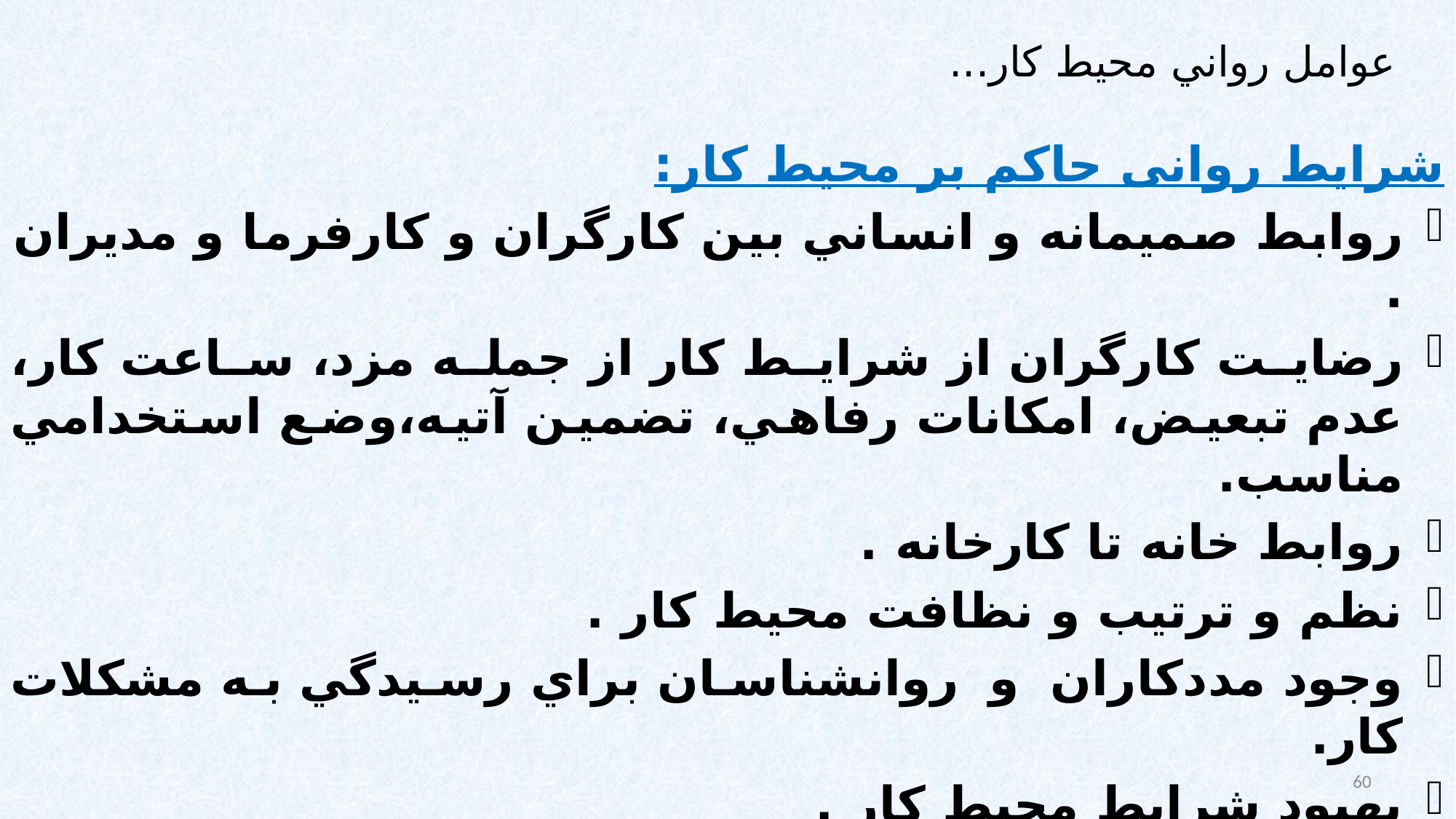

# عوامل رواني محيط كار...
شرايط روانی حاکم بر محیط کار:
روابط صميمانه و انساني بين کارگران و کارفرما و مديران .
رضايت کارگران از شرايط کار از جمله مزد، ساعت کار، عدم تبعيض، امکانات رفاهي، تضمين آتيه،وضع استخدامي مناسب.
روابط خانه تا کارخانه .
نظم و ترتيب و نظافت محيط کار .
وجود مددکاران و روانشناسان براي رسيدگي به مشکلات کار.
بهبود شرايط محيط کار .
60